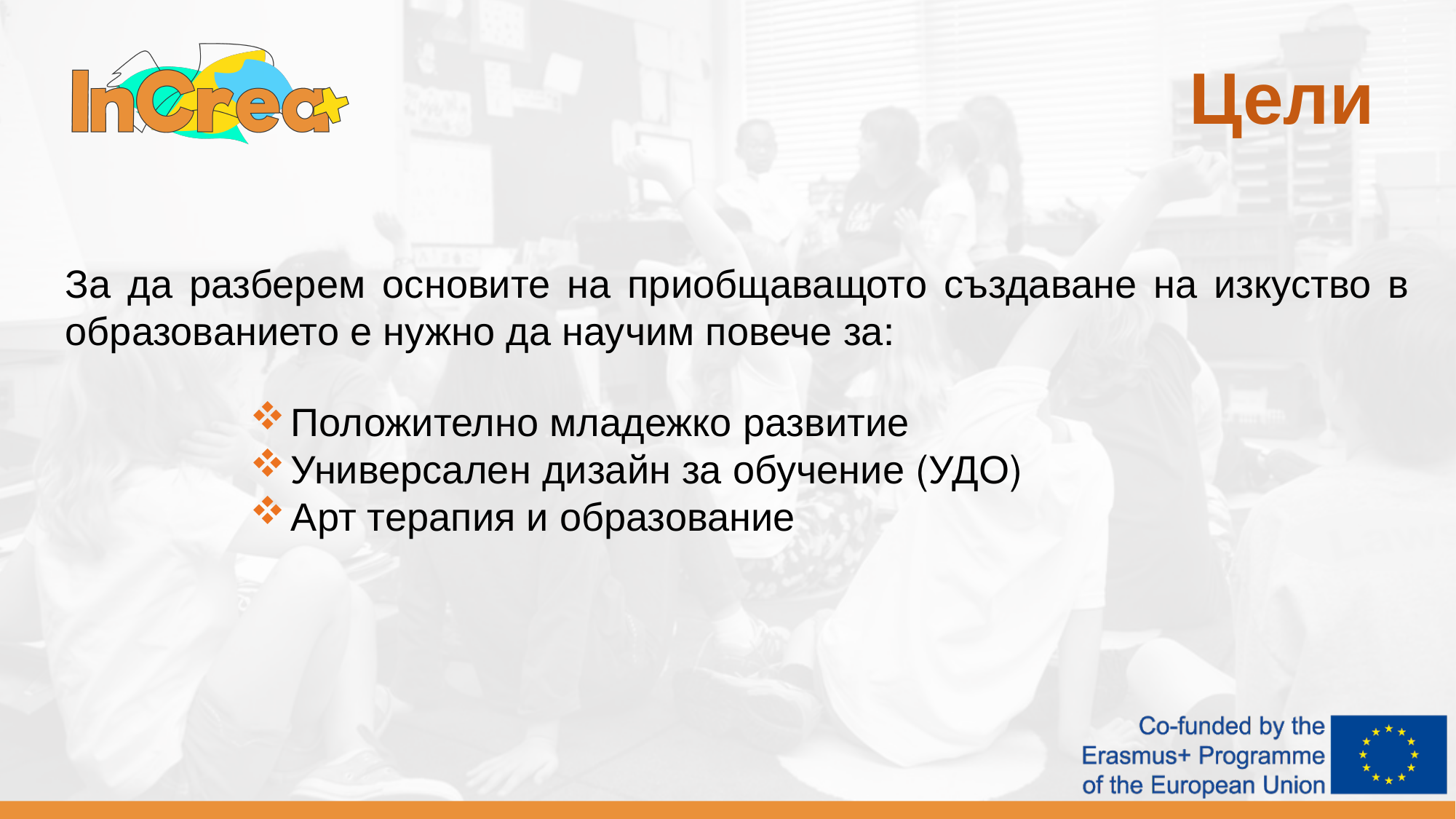

Цели
За да разберем основите на приобщаващото създаване на изкуство в образованието е нужно да научим повече за:

Положително младежко развитие
Универсален дизайн за обучение (УДО)
Арт терапия и образование